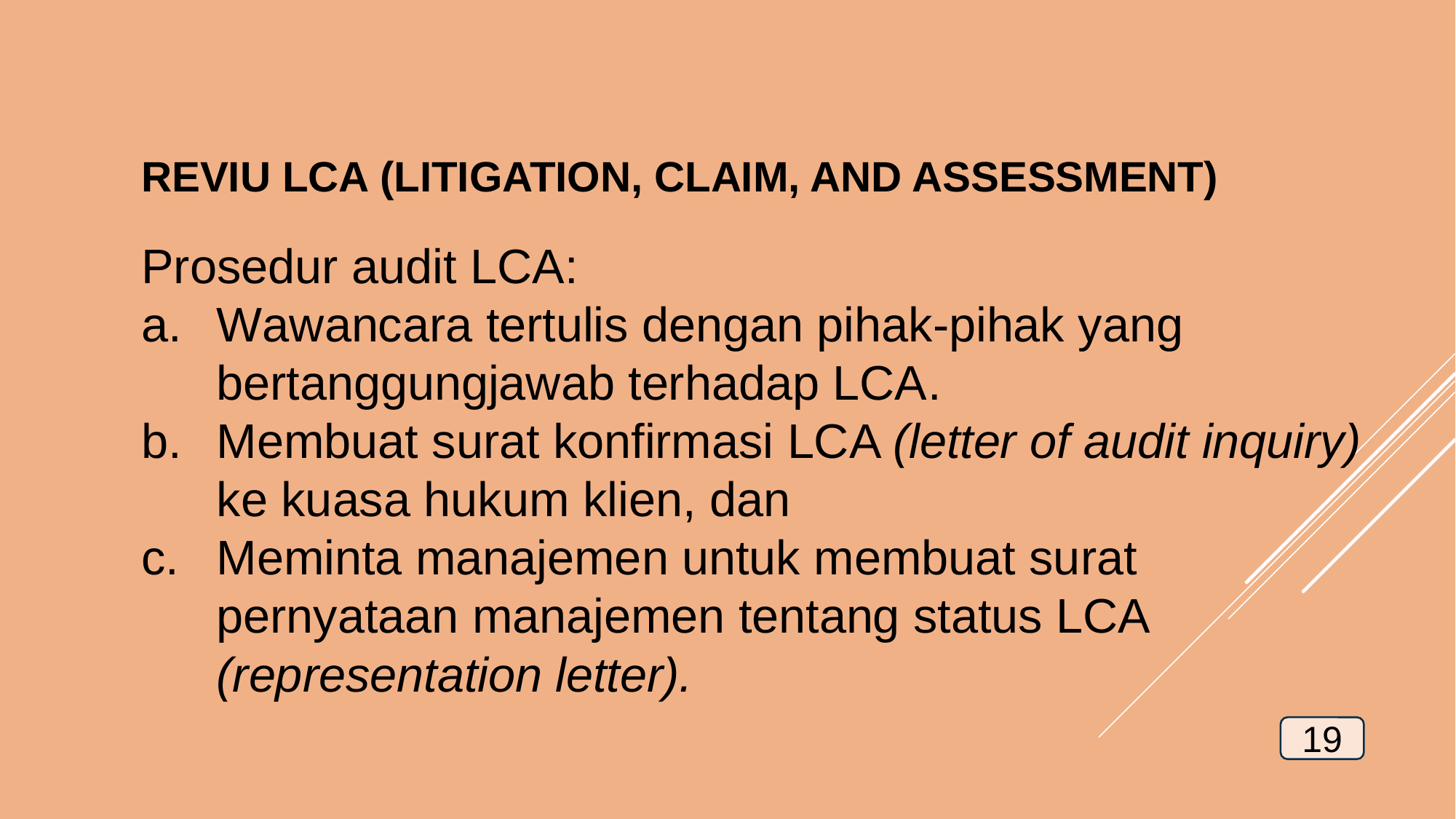

REVIU LCA (LITIGATION, CLAIM, AND ASSESSMENT)
Prosedur audit LCA:
Wawancara tertulis dengan pihak-pihak yang bertanggungjawab terhadap LCA.
Membuat surat konfirmasi LCA (letter of audit inquiry) ke kuasa hukum klien, dan
Meminta manajemen untuk membuat surat pernyataan manajemen tentang status LCA (representation letter).